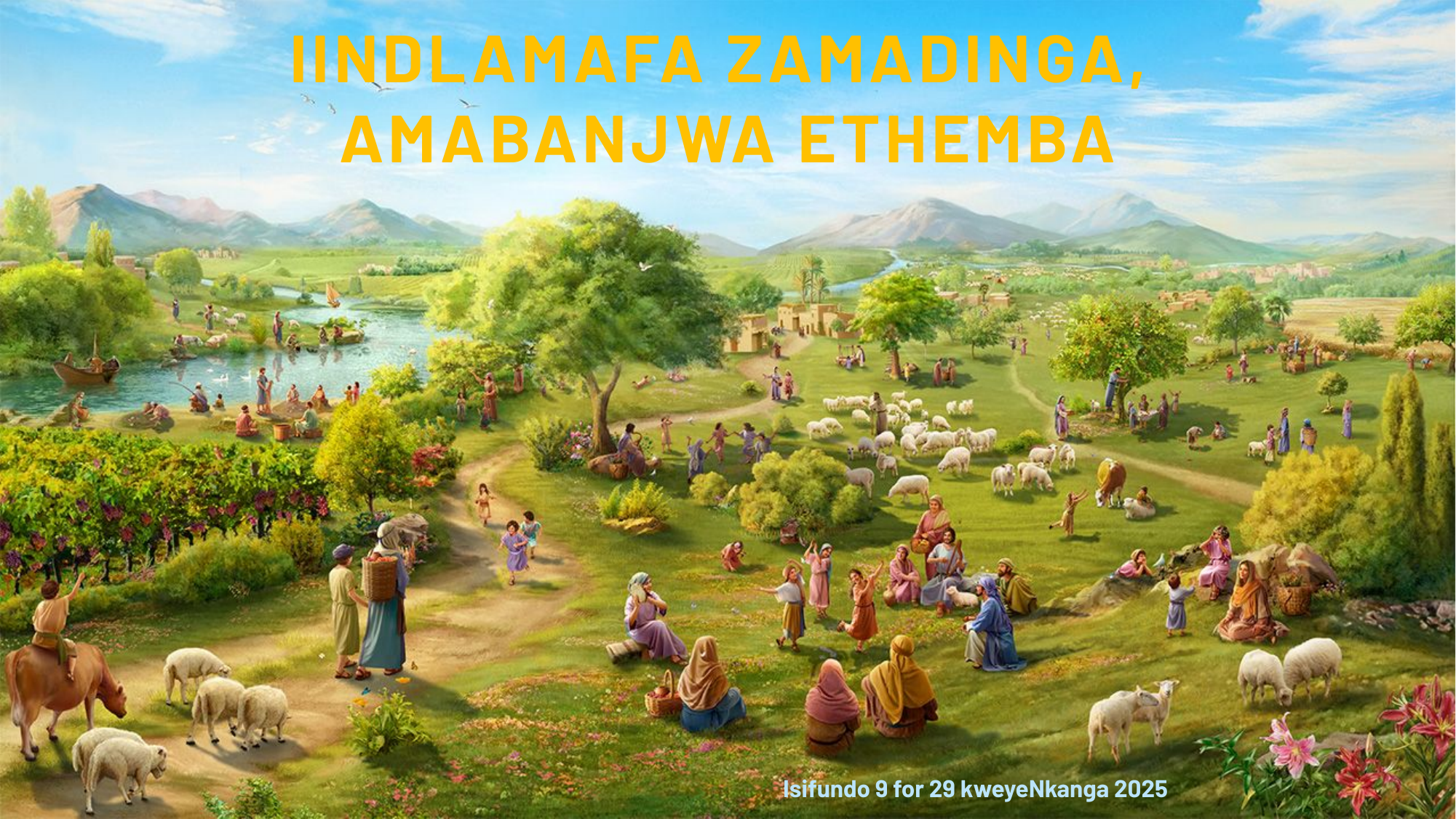

IINDLAMAFA ZAMADINGA,
AMABANJWA ETHEMBA
Isifundo 9 for 29 kweyeNkanga 2025